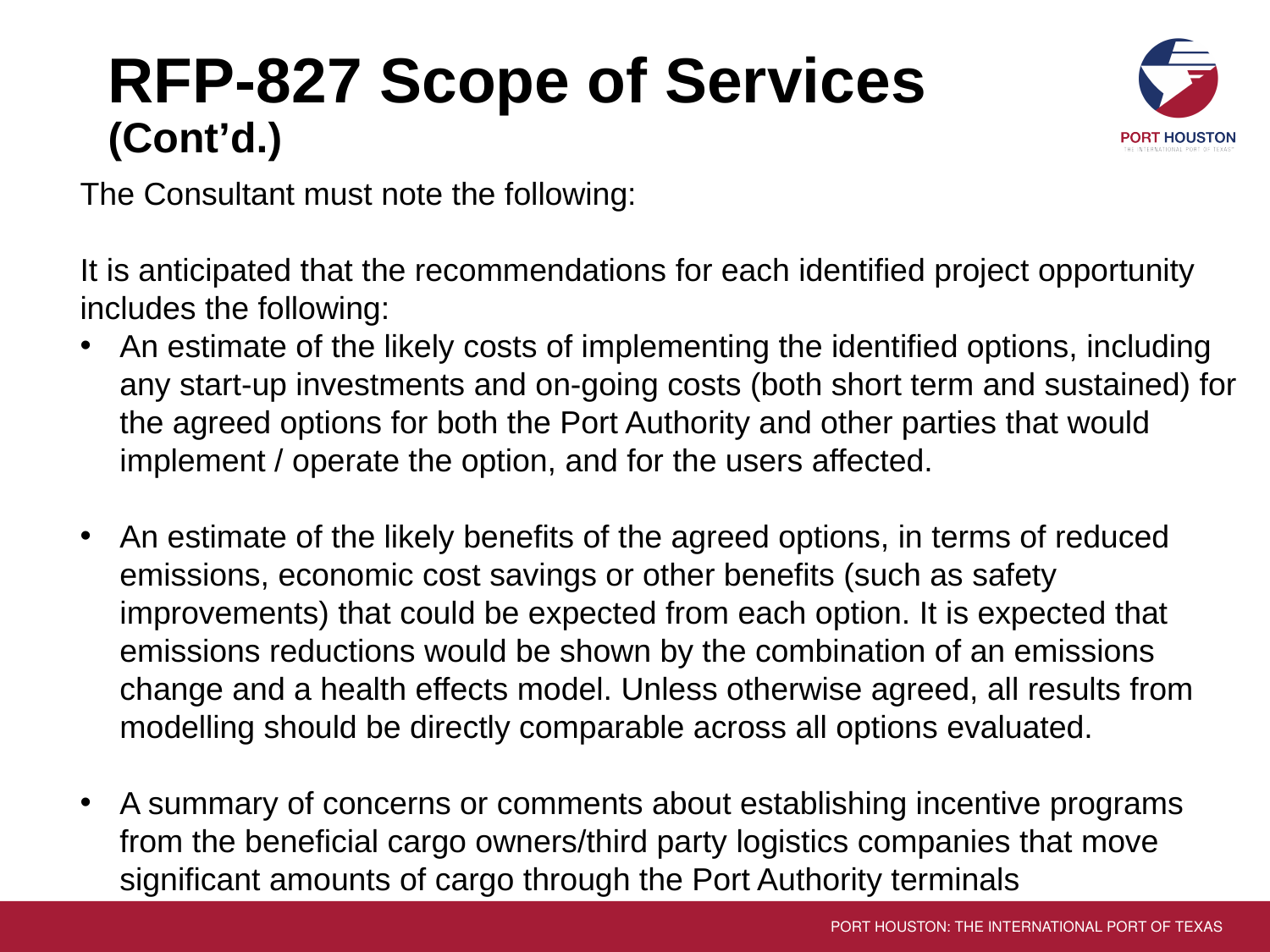

# RFP-827 Scope of Services (Cont’d.)
The Consultant must note the following:

It is anticipated that the recommendations for each identified project opportunity includes the following:
An estimate of the likely costs of implementing the identified options, including any start-up investments and on-going costs (both short term and sustained) for the agreed options for both the Port Authority and other parties that would implement / operate the option, and for the users affected.

An estimate of the likely benefits of the agreed options, in terms of reduced emissions, economic cost savings or other benefits (such as safety improvements) that could be expected from each option. It is expected that emissions reductions would be shown by the combination of an emissions change and a health effects model. Unless otherwise agreed, all results from modelling should be directly comparable across all options evaluated.

A summary of concerns or comments about establishing incentive programs from the beneficial cargo owners/third party logistics companies that move significant amounts of cargo through the Port Authority terminals